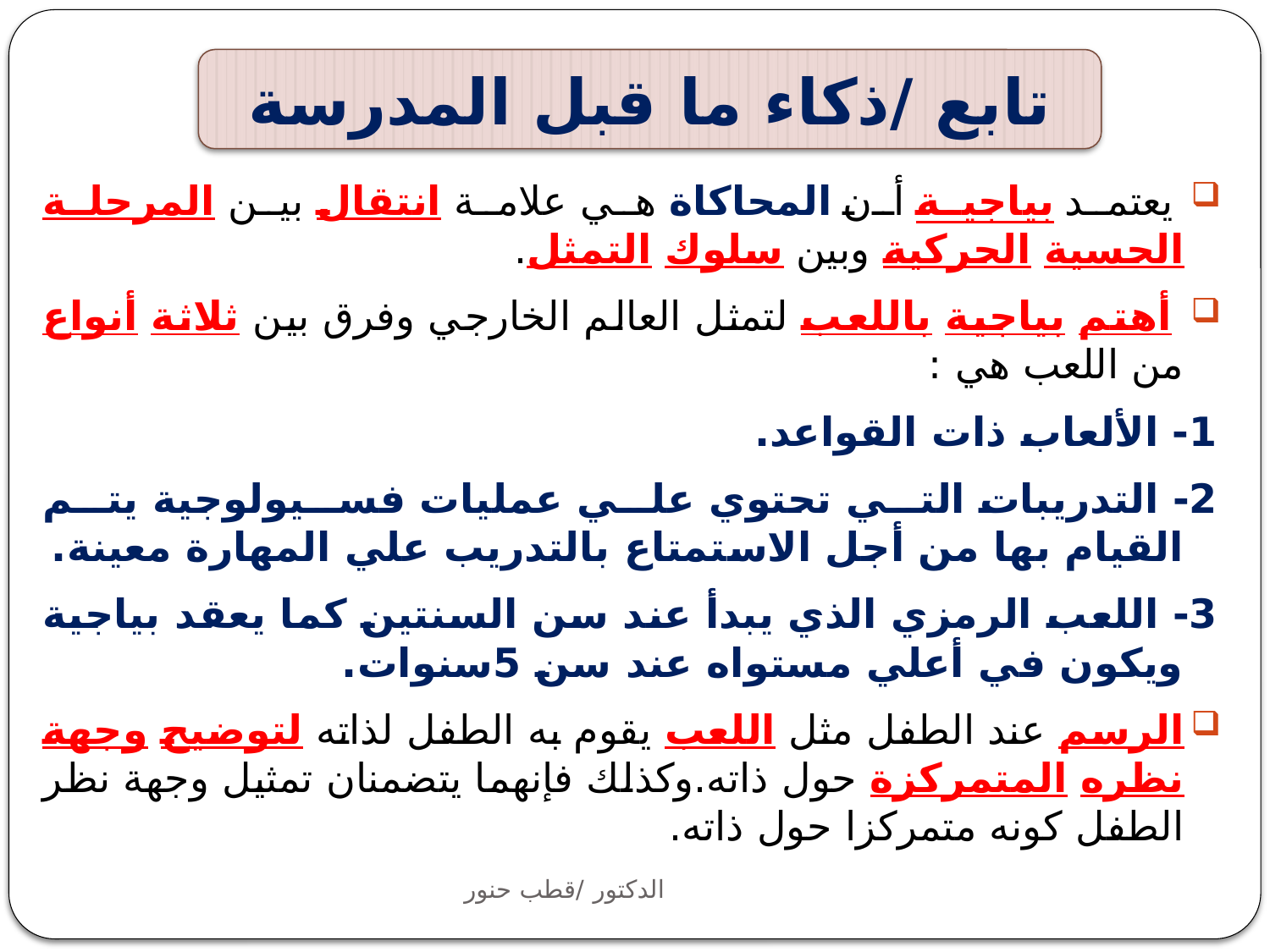

تابع /ذكاء ما قبل المدرسة
 يعتمد بياجية أن المحاكاة هي علامة انتقال بين المرحلة الحسية الحركية وبين سلوك التمثل.
 أهتم بياجية باللعب لتمثل العالم الخارجي وفرق بين ثلاثة أنواع من اللعب هي :
1- الألعاب ذات القواعد.
2- التدريبات التي تحتوي علي عمليات فسيولوجية يتم القيام بها من أجل الاستمتاع بالتدريب علي المهارة معينة.
3- اللعب الرمزي الذي يبدأ عند سن السنتين كما يعقد بياجية ويكون في أعلي مستواه عند سن 5سنوات.
الرسم عند الطفل مثل اللعب يقوم به الطفل لذاته لتوضيح وجهة نظره المتمركزة حول ذاته.وكذلك فإنهما يتضمنان تمثيل وجهة نظر الطفل كونه متمركزا حول ذاته.
الدكتور /قطب حنور